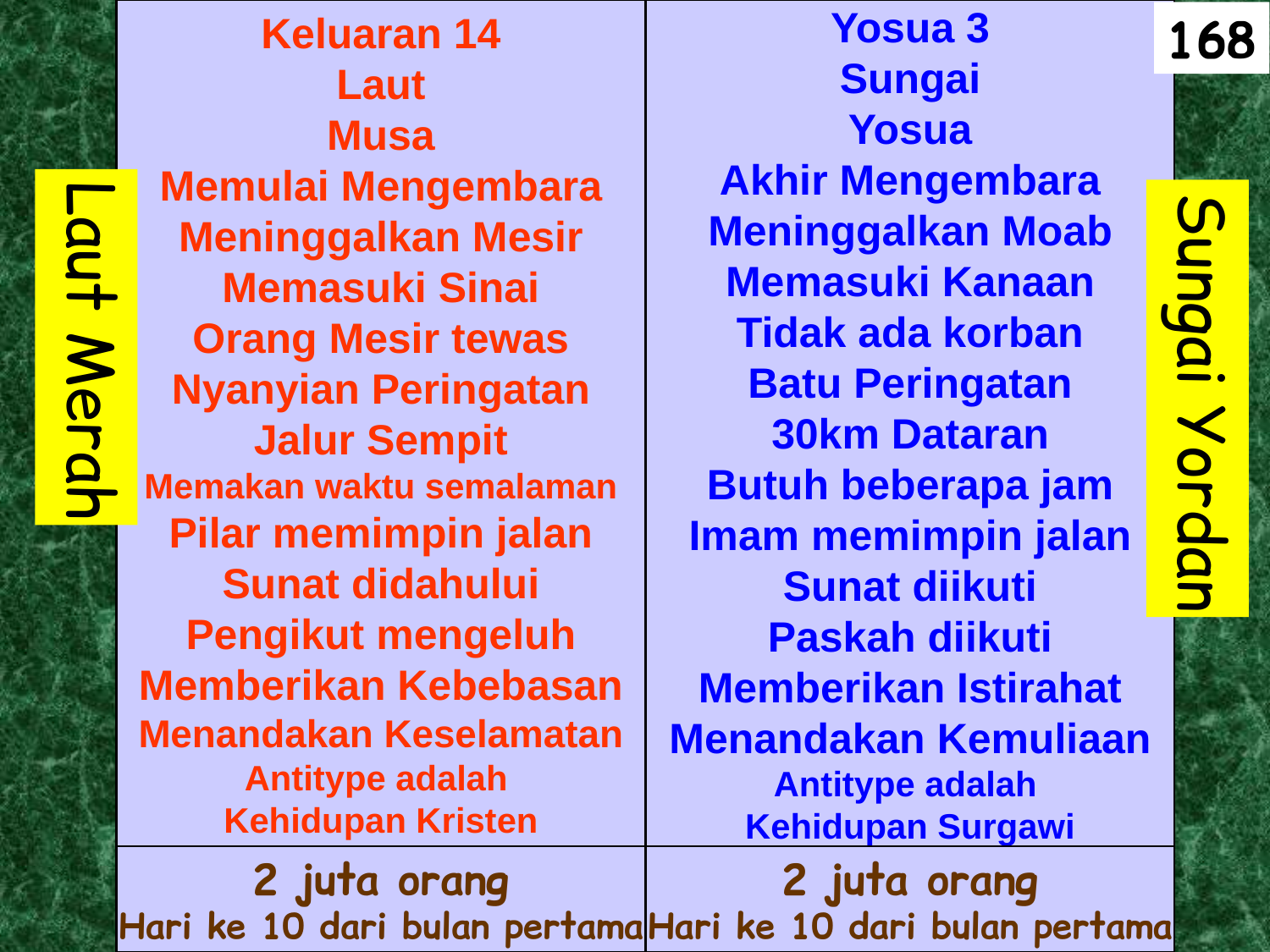

Keluaran 14
Laut
Musa
Memulai Mengembara
Meninggalkan Mesir
Memasuki Sinai
Orang Mesir tewas
Nyanyian Peringatan
Jalur Sempit
Memakan waktu semalaman
Pilar memimpin jalan
Sunat didahului
Pengikut mengeluh
Memberikan Kebebasan
Menandakan Keselamatan
Antitype adalah
Kehidupan Kristen
Yosua 3
Sungai
Yosua
Akhir Mengembara
Meninggalkan Moab
Memasuki Kanaan
Tidak ada korban
Batu Peringatan
30km Dataran
Butuh beberapa jam
Imam memimpin jalan
Sunat diikuti
Paskah diikuti
Memberikan Istirahat
Menandakan Kemuliaan
Antitype adalah
Kehidupan Surgawi
2 juta orang
Hari ke 10 dari bulan pertama
2 juta orang
Hari ke 10 dari bulan pertama
168
# Two Crossings
Laut Merah
Sungai Yordan